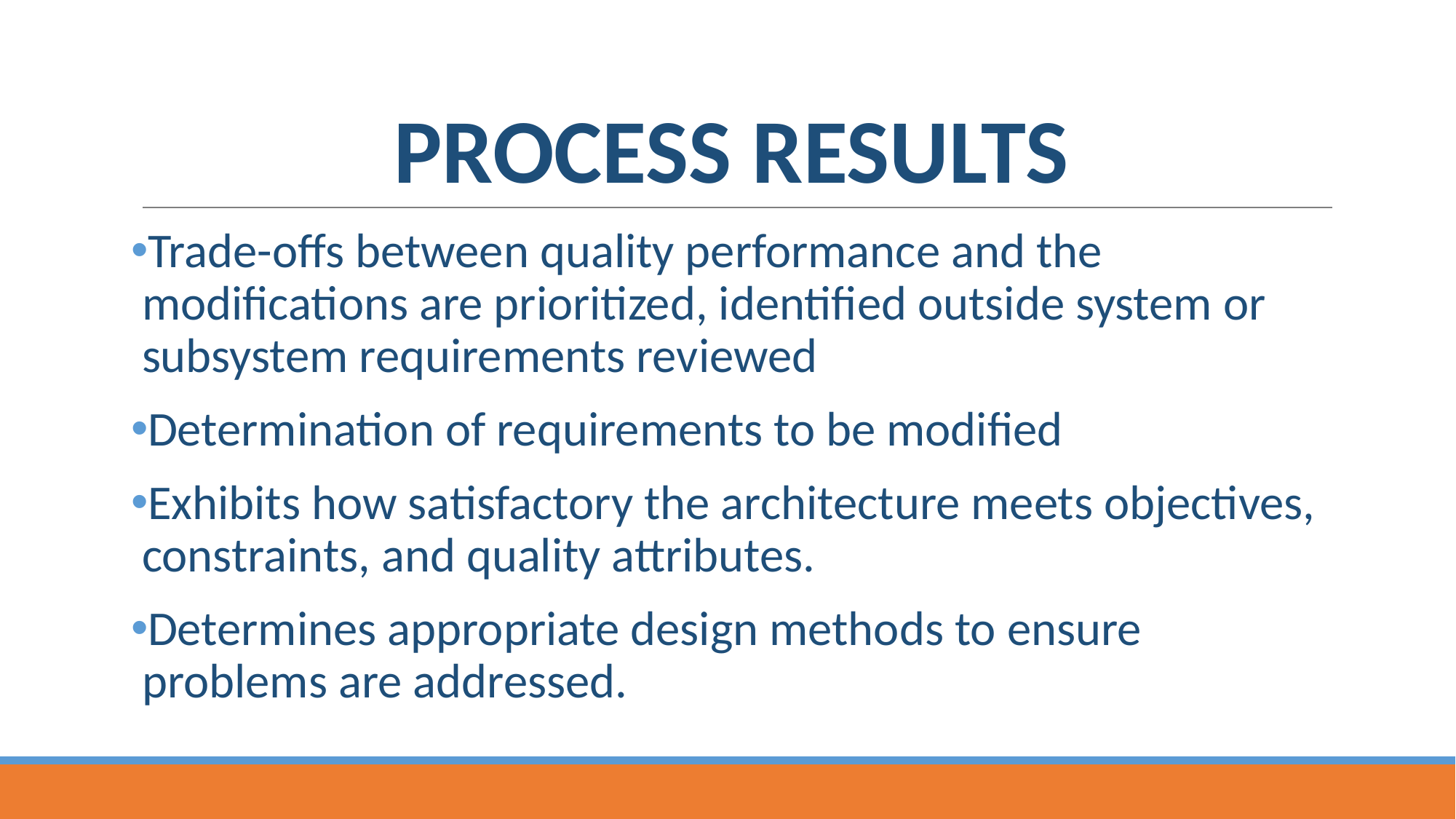

# PROCESS RESULTS
Trade-offs between quality performance and the modifications are prioritized, identified outside system or subsystem requirements reviewed
Determination of requirements to be modified
Exhibits how satisfactory the architecture meets objectives, constraints, and quality attributes.
Determines appropriate design methods to ensure problems are addressed.